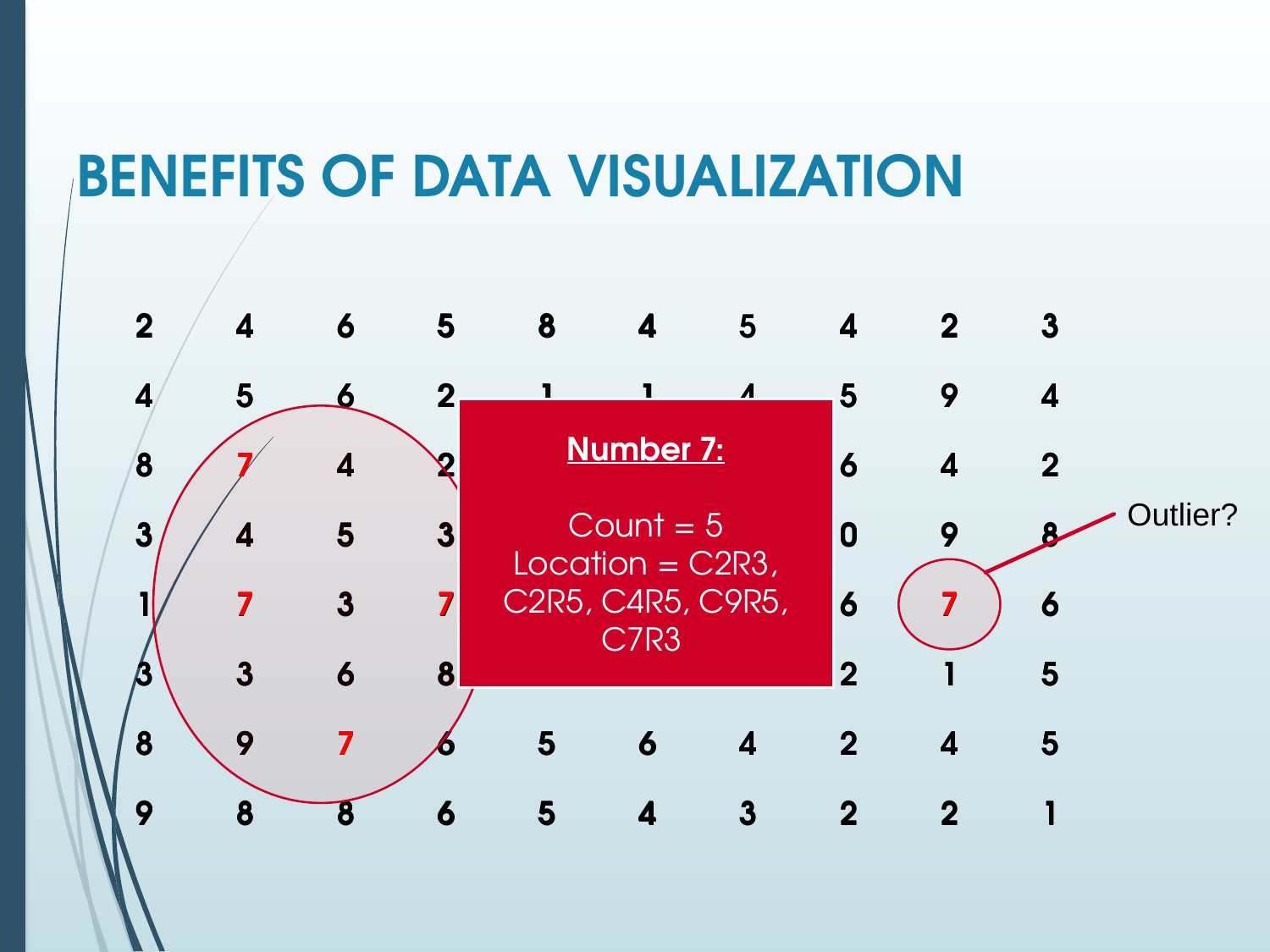

# BENEFITS OF DATA VISUALIZATION
| 2 | 4 | 6 | 5 | 8 | 4 |  | 4 | 2 | 3 |
| --- | --- | --- | --- | --- | --- | --- | --- | --- | --- |
| 4 | 5 | 6 | 2 | 1 | 1 | 4 | 5 | 9 | 4 |
| 8 | 7 | 4 | 2 | 6 | 9 | 0 | 6 | 4 | 2 |
| 3 | 4 | 5 | 3 | 4 | 5 | 8 | 0 | 9 | 8 |
| 1 | 7 | 3 | 7 | 6 | 8 | 9 | 6 | 7 | 6 |
| 3 | 3 | 6 | 8 | 9 | 3 | 1 | 2 | 1 | 5 |
| 8 | 9 | 7 | 6 | 5 | 6 | 4 | 2 | 4 | 5 |
| 9 | 8 | 8 | 6 | 5 | 4 | 3 | 2 | 2 | 1 |
| 2 | 4 | 6 | 5 | 8 | 4 | 5 | 4 | 2 | 3 |
| --- | --- | --- | --- | --- | --- | --- | --- | --- | --- |
| 4 | 5 | 6 | 2 | 1 | 1 | 4 | 5 | 9 | 4 |
| 8 | 7 | 4 | 2 | 6 | 9 | 0 | 6 | 4 | 2 |
| 3 | 4 | 5 | 3 | 4 | 5 | 8 | 0 | 9 | 8 |
| 1 | 7 | 3 | 7 | 6 | 8 | 9 | 6 | 7 | 6 |
| 3 | 3 | 6 | 8 | 9 | 3 | 1 | 2 | 1 | 5 |
| 8 | 9 | 7 | 6 | 5 | 6 | 4 | 2 | 4 | 5 |
| 9 | 8 | 8 | 6 | 5 | 4 | 3 | 2 | 2 | 1 |
Number 7:

Count = 5
Location = C2R3, C2R5, C4R5, C9R5, C7R3

Outlier?